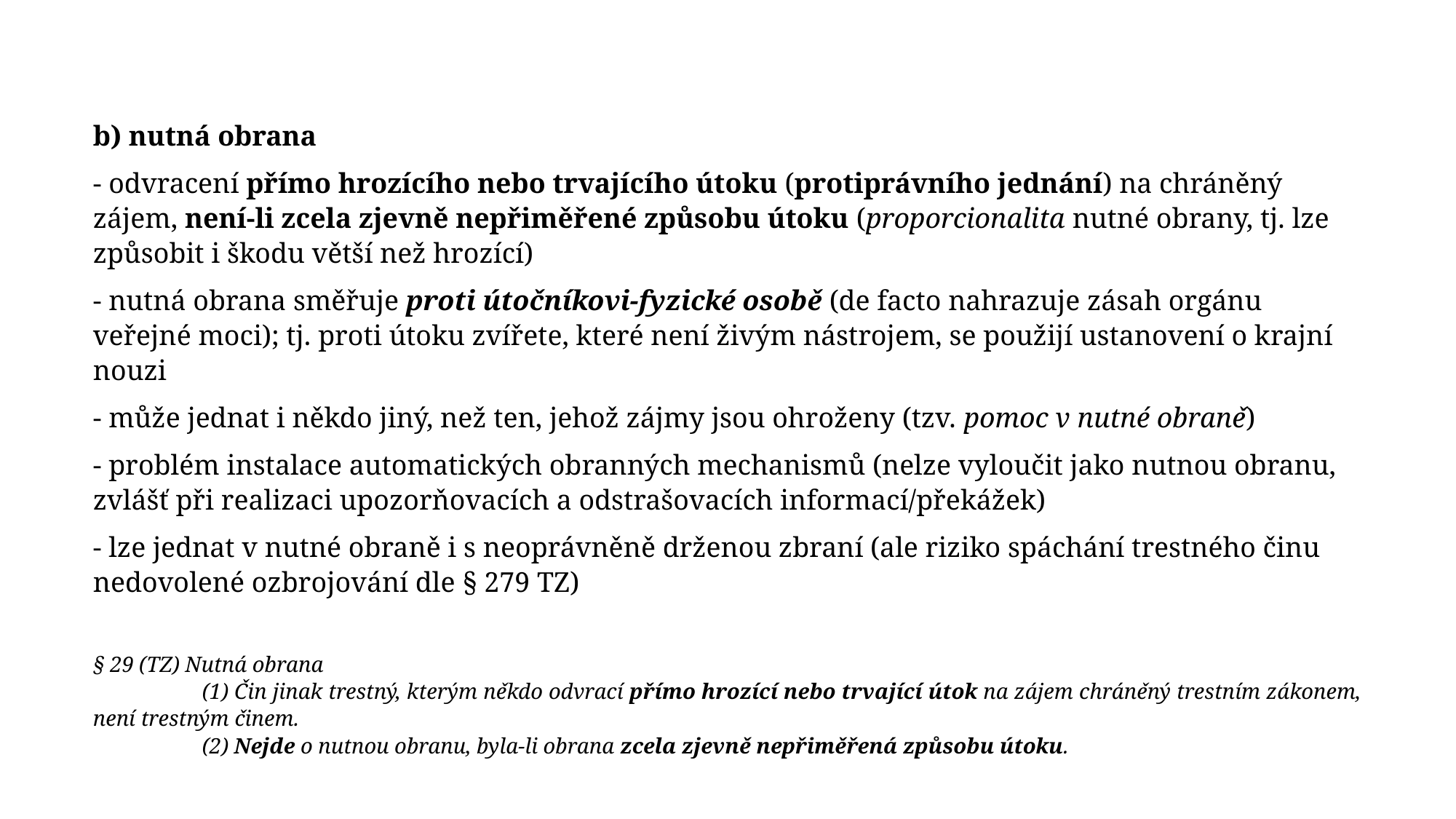

b) nutná obrana
- odvracení přímo hrozícího nebo trvajícího útoku (protiprávního jednání) na chráněný zájem, není-li zcela zjevně nepřiměřené způsobu útoku (proporcionalita nutné obrany, tj. lze způsobit i škodu větší než hrozící)
- nutná obrana směřuje proti útočníkovi-fyzické osobě (de facto nahrazuje zásah orgánu veřejné moci); tj. proti útoku zvířete, které není živým nástrojem, se použijí ustanovení o krajní nouzi
- může jednat i někdo jiný, než ten, jehož zájmy jsou ohroženy (tzv. pomoc v nutné obraně)
- problém instalace automatických obranných mechanismů (nelze vyloučit jako nutnou obranu, zvlášť při realizaci upozorňovacích a odstrašovacích informací/překážek)
- lze jednat v nutné obraně i s neoprávněně drženou zbraní (ale riziko spáchání trestného činu nedovolené ozbrojování dle § 279 TZ)

§ 29 (TZ) Nutná obrana
	(1) Čin jinak trestný, kterým někdo odvrací přímo hrozící nebo trvající útok na zájem chráněný trestním zákonem, není trestným činem.
	(2) Nejde o nutnou obranu, byla-li obrana zcela zjevně nepřiměřená způsobu útoku.